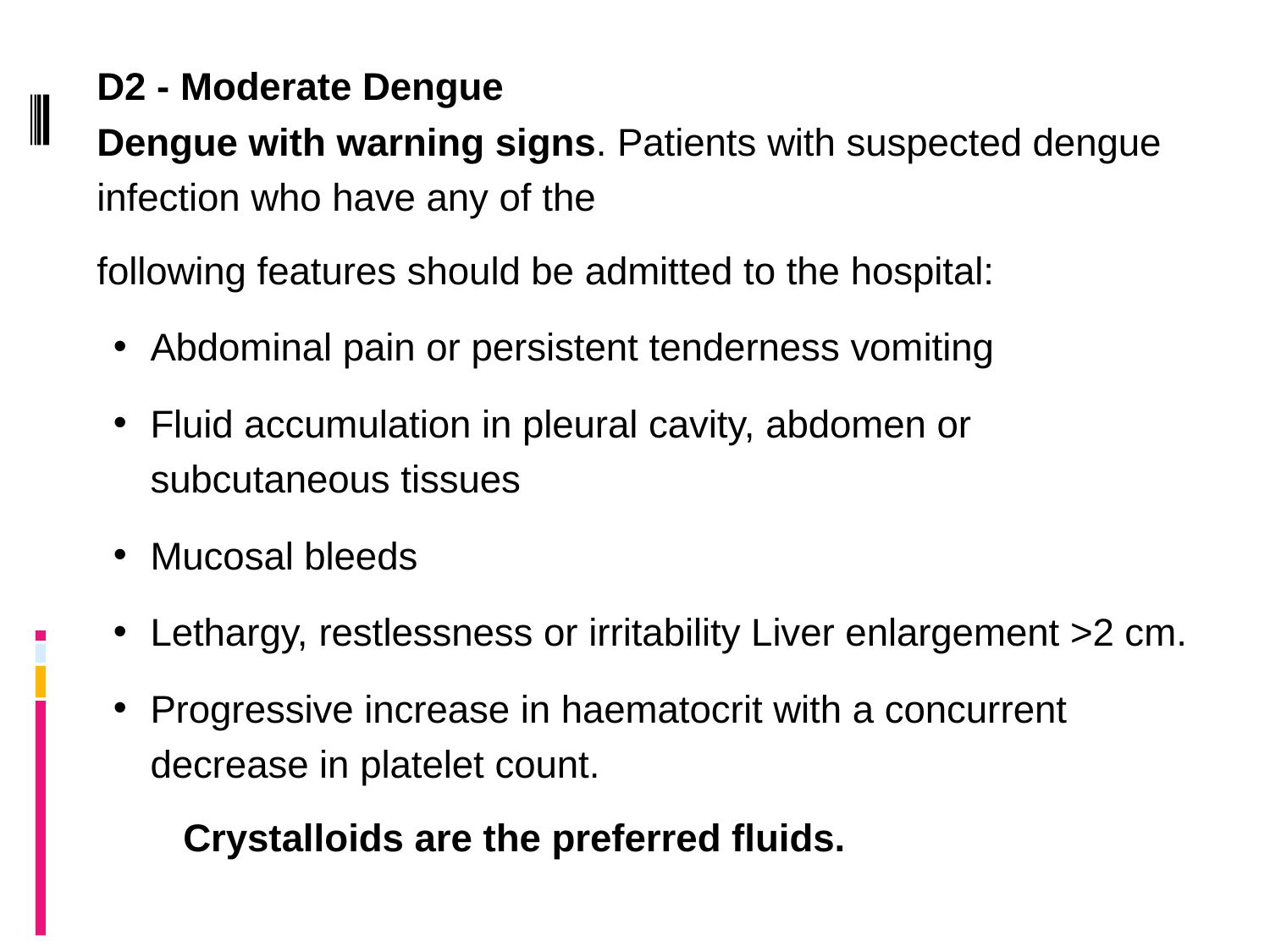

D2 - Moderate Dengue
Dengue with warning signs. Patients with suspected dengue infection who have any of the
following features should be admitted to the hospital:
Abdominal pain or persistent tenderness vomiting
Fluid accumulation in pleural cavity, abdomen or subcutaneous tissues
Mucosal bleeds
Lethargy, restlessness or irritability Liver enlargement >2 cm.
Progressive increase in haematocrit with a concurrent decrease in platelet count.
        Crystalloids are the preferred fluids.